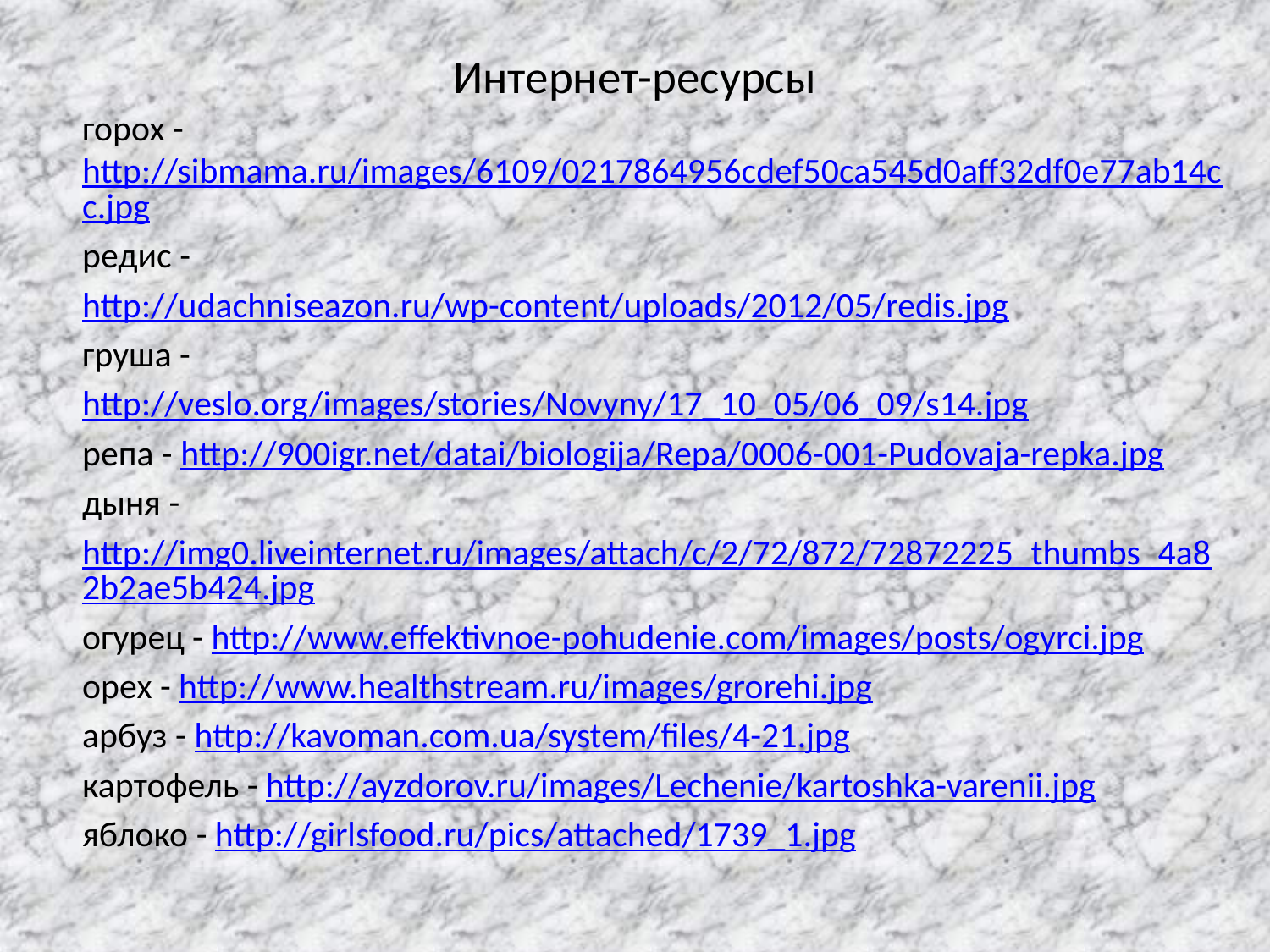

# Интернет-ресурсы
горох - http://sibmama.ru/images/6109/0217864956cdef50ca545d0aff32df0e77ab14cc.jpg
редис -
http://udachniseazon.ru/wp-content/uploads/2012/05/redis.jpg
груша -
http://veslo.org/images/stories/Novyny/17_10_05/06_09/s14.jpg
репа - http://900igr.net/datai/biologija/Repa/0006-001-Pudovaja-repka.jpg
дыня -
http://img0.liveinternet.ru/images/attach/c/2/72/872/72872225_thumbs_4a82b2ae5b424.jpg
огурец - http://www.effektivnoe-pohudenie.com/images/posts/ogyrci.jpg
орех - http://www.healthstream.ru/images/grorehi.jpg
арбуз - http://kavoman.com.ua/system/files/4-21.jpg
картофель - http://ayzdorov.ru/images/Lechenie/kartoshka-varenii.jpg
яблоко - http://girlsfood.ru/pics/attached/1739_1.jpg